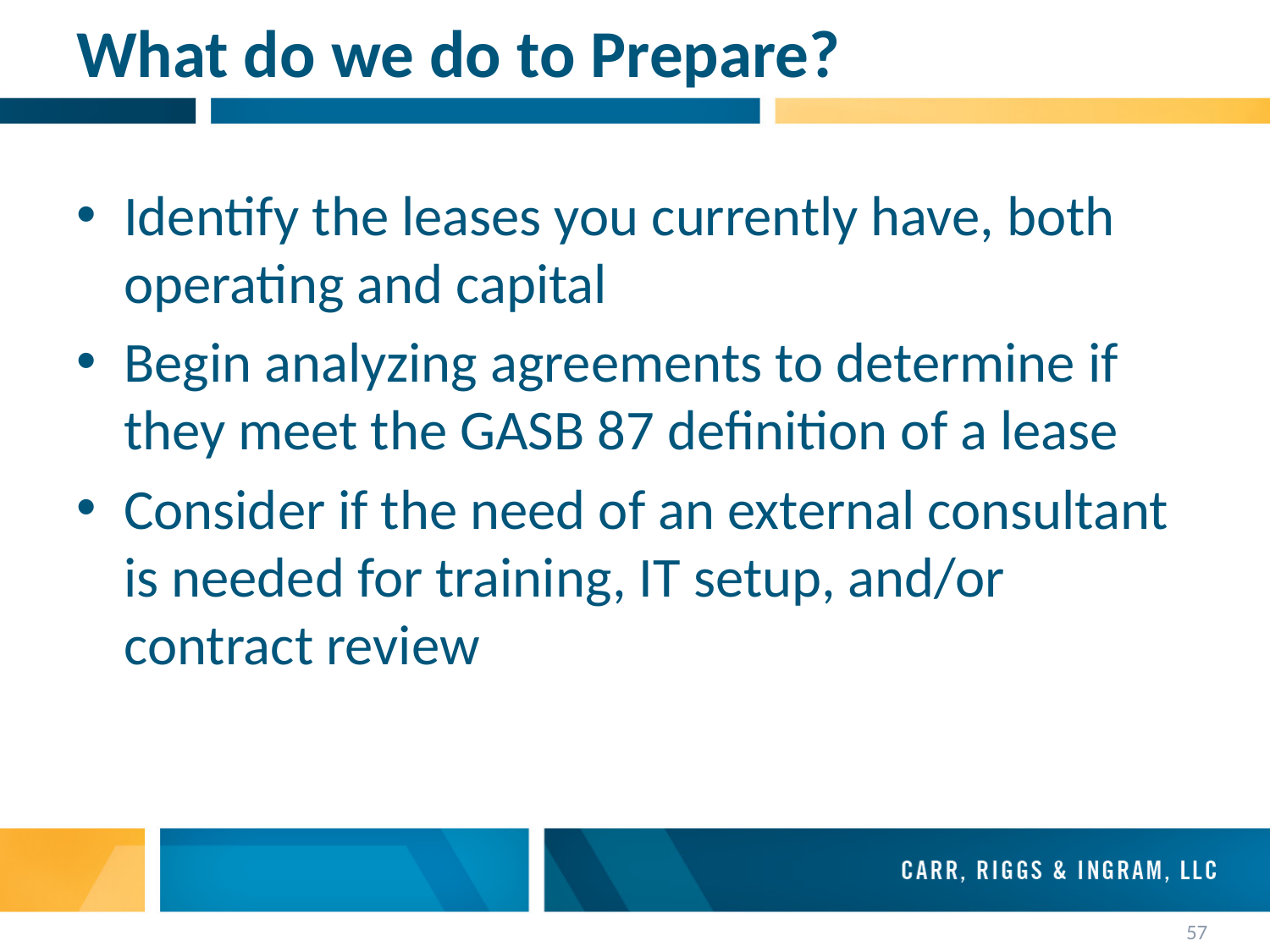

# What do we do to Prepare?
Identify the leases you currently have, both operating and capital
Begin analyzing agreements to determine if they meet the GASB 87 definition of a lease
Consider if the need of an external consultant is needed for training, IT setup, and/or contract review